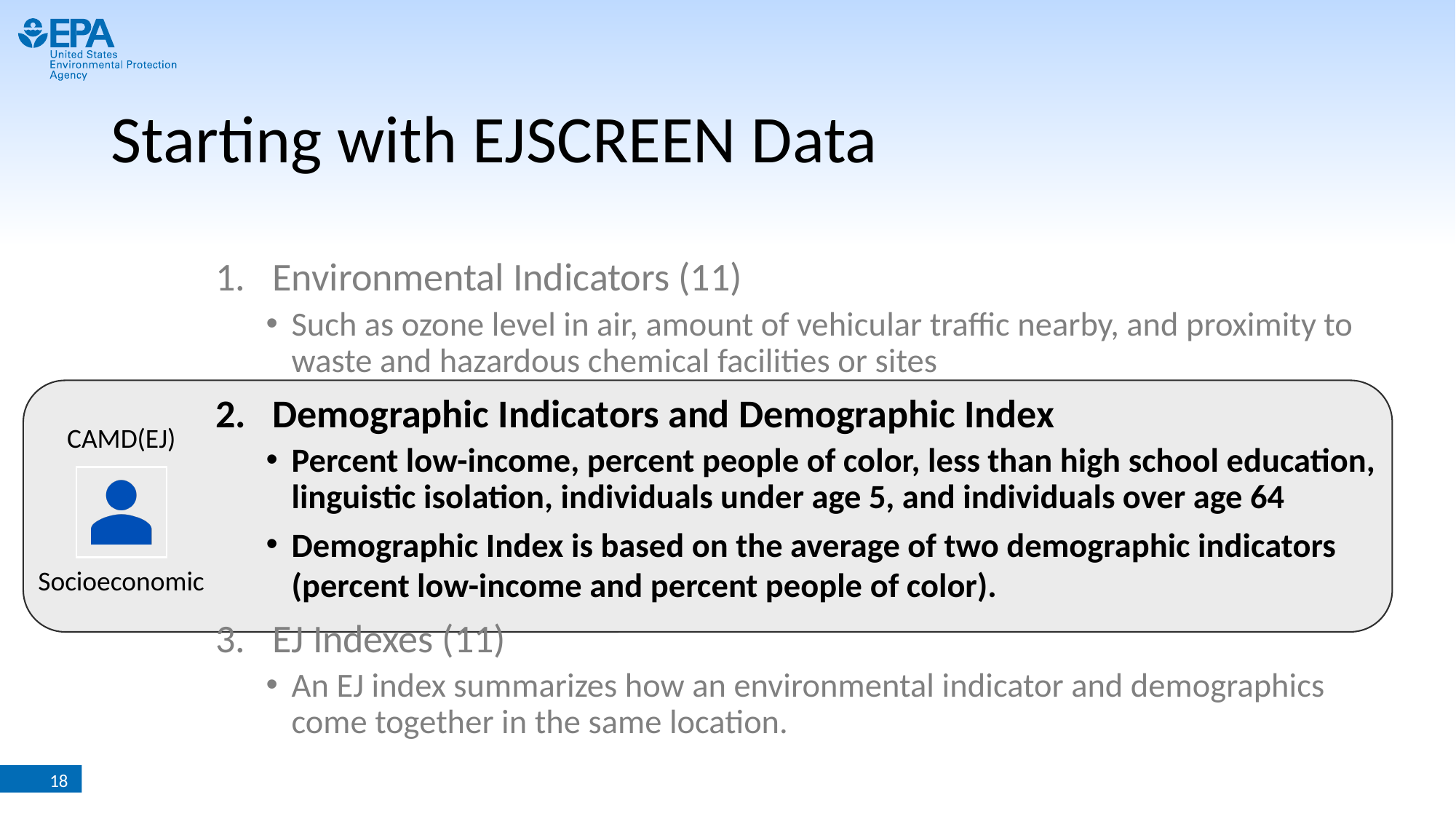

# Starting with EJSCREEN Data
Environmental Indicators (11)
Such as ozone level in air, amount of vehicular traffic nearby, and proximity to waste and hazardous chemical facilities or sites
Demographic Indicators and Demographic Index
Percent low-income, percent people of color, less than high school education, linguistic isolation, individuals under age 5, and individuals over age 64
Demographic Index is based on the average of two demographic indicators (percent low-income and percent people of color).
EJ Indexes (11)
An EJ index summarizes how an environmental indicator and demographics come together in the same location.

CAMD(EJ)

Socioeconomic